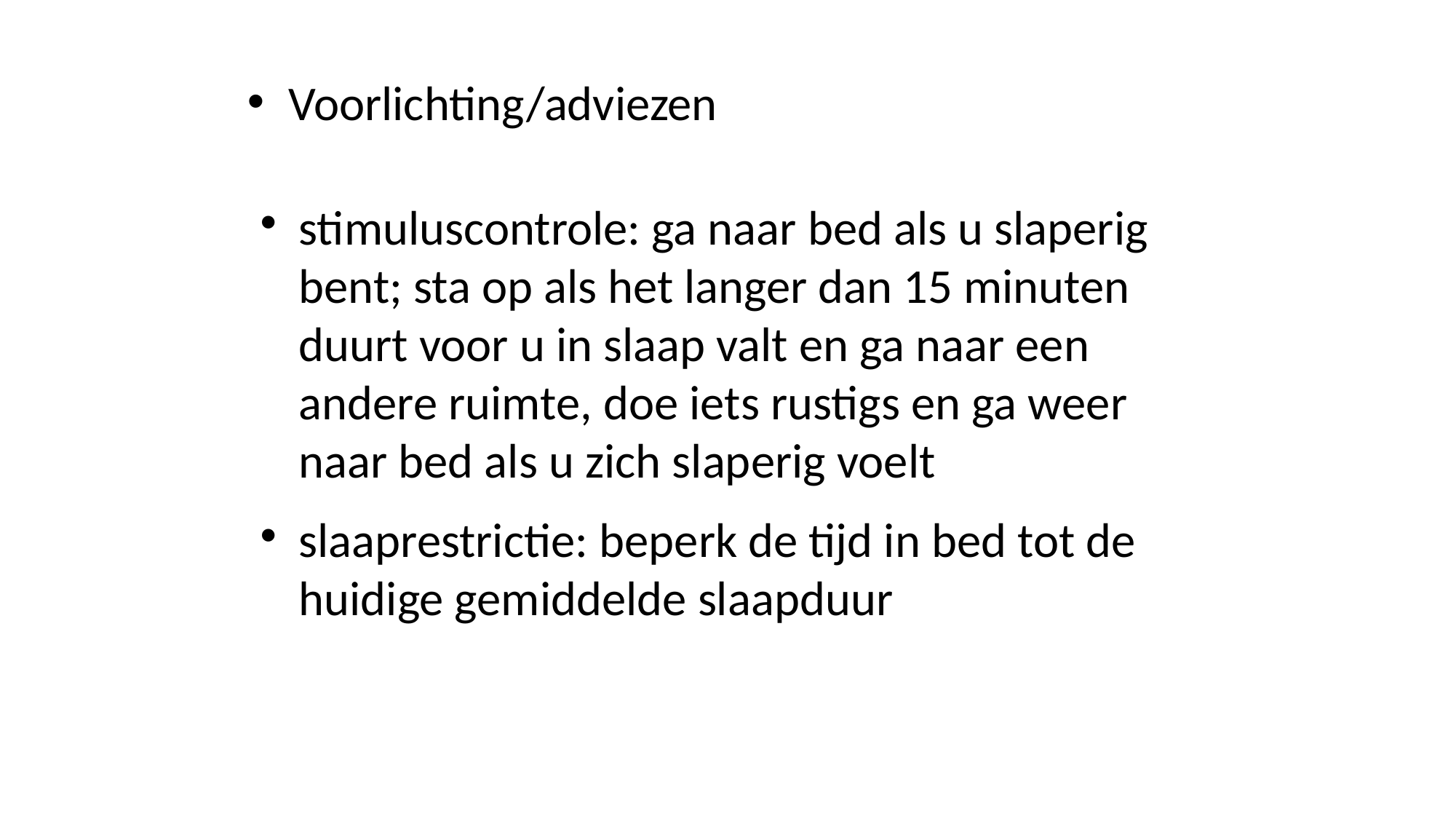

Voorlichting/adviezen
stimuluscontrole: ga naar bed als u slaperig bent; sta op als het langer dan 15 minuten duurt voor u in slaap valt en ga naar een andere ruimte, doe iets rustigs en ga weer naar bed als u zich slaperig voelt
slaaprestrictie: beperk de tijd in bed tot de huidige gemiddelde slaapduur